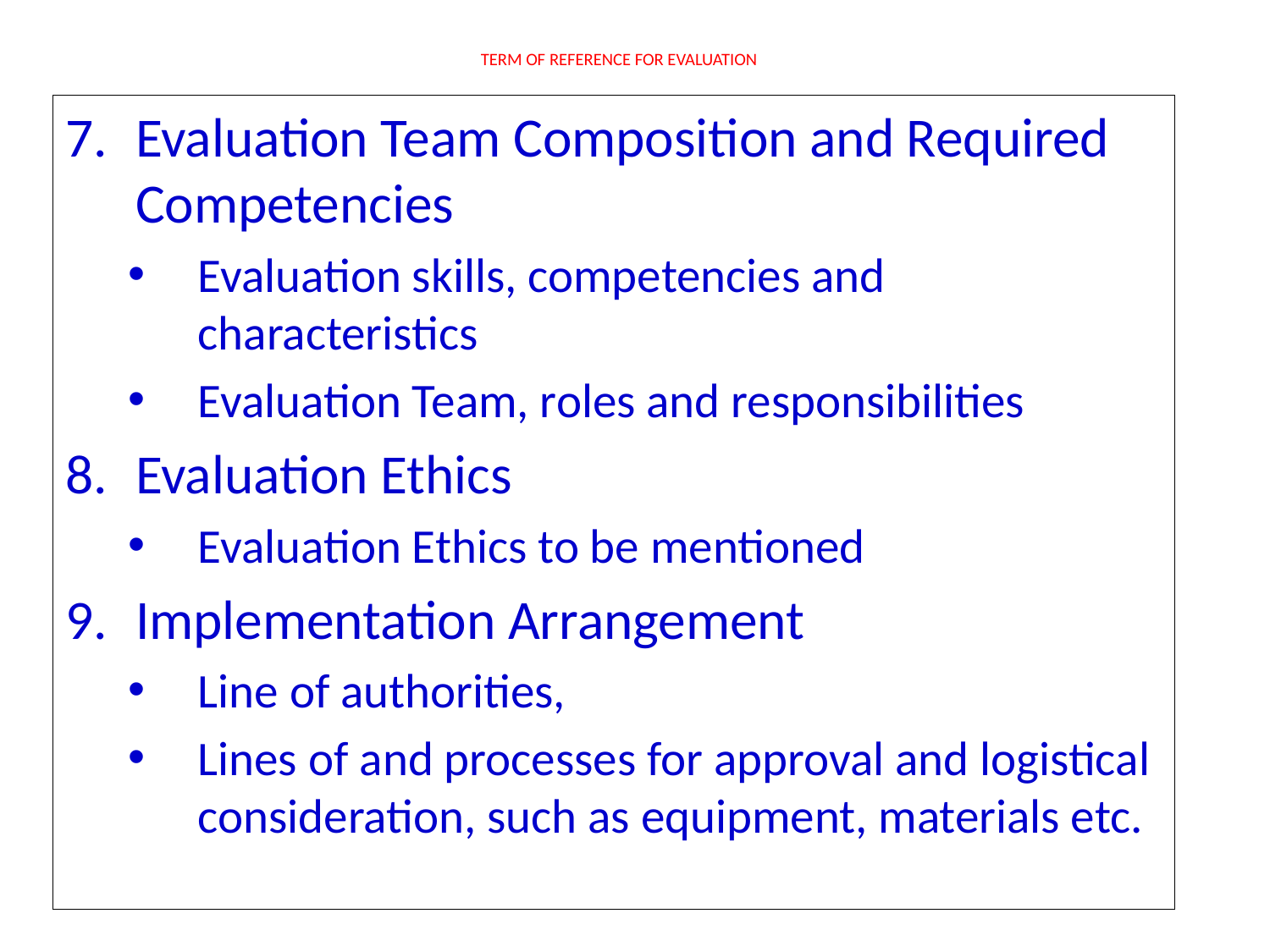

# TERM OF REFERENCE FOR EVALUATION
Evaluation Team Composition and Required Competencies
Evaluation skills, competencies and characteristics
Evaluation Team, roles and responsibilities
Evaluation Ethics
Evaluation Ethics to be mentioned
Implementation Arrangement
Line of authorities,
Lines of and processes for approval and logistical consideration, such as equipment, materials etc.